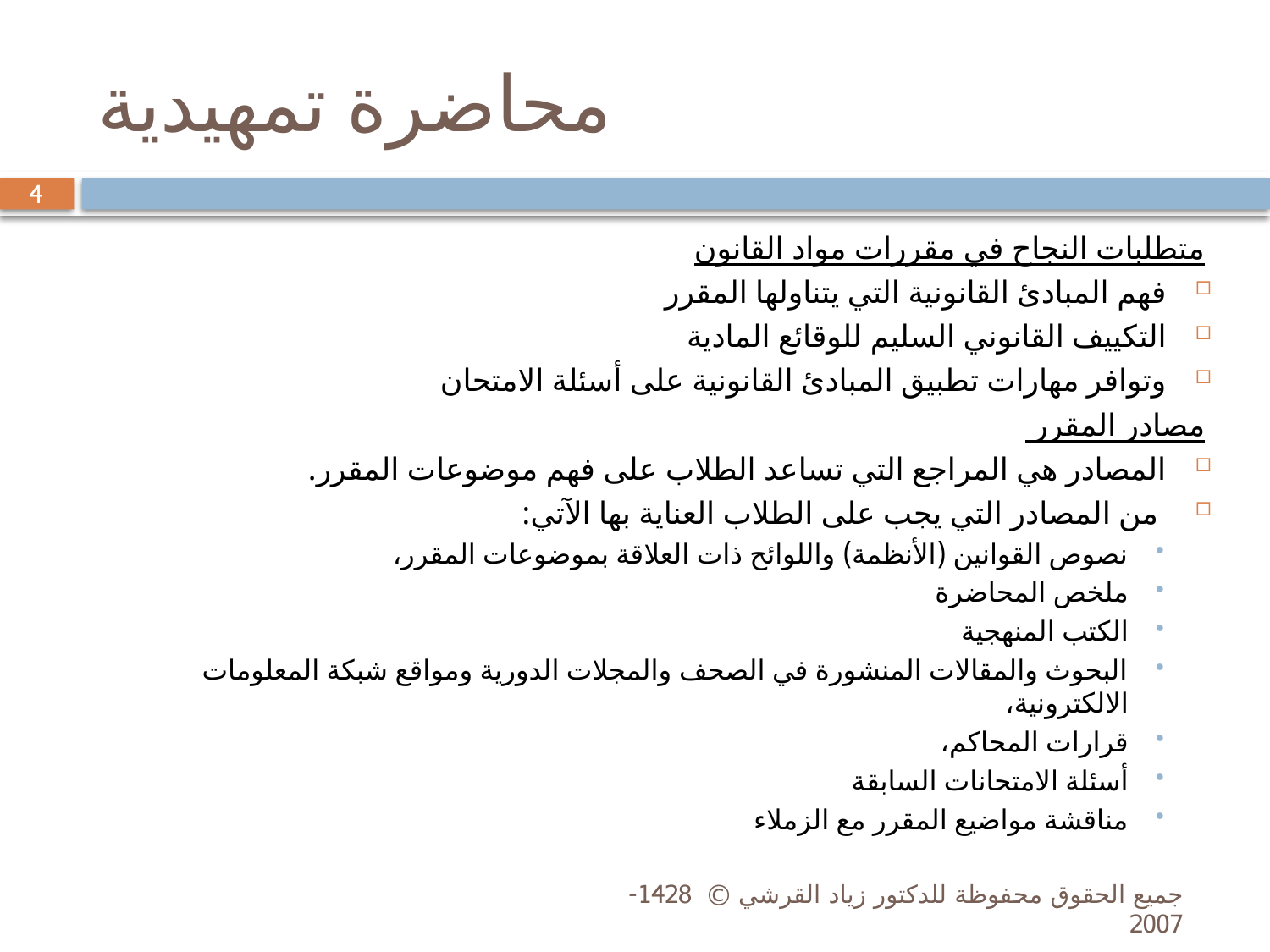

# محاضرة تمهيدية
4
متطلبات النجاح في مقررات مواد القانون
فهم المبادئ القانونية التي يتناولها المقرر
التكييف القانوني السليم للوقائع المادية
وتوافر مهارات تطبيق المبادئ القانونية على أسئلة الامتحان
مصادر المقرر
المصادر هي المراجع التي تساعد الطلاب على فهم موضوعات المقرر.
 من المصادر التي يجب على الطلاب العناية بها الآتي:
نصوص القوانين (الأنظمة) واللوائح ذات العلاقة بموضوعات المقرر،
ملخص المحاضرة
الكتب المنهجية
البحوث والمقالات المنشورة في الصحف والمجلات الدورية ومواقع شبكة المعلومات الالكترونية،
قرارات المحاكم،
أسئلة الامتحانات السابقة
مناقشة مواضيع المقرر مع الزملاء

جميع الحقوق محفوظة للدكتور زياد القرشي ©  1428- 2007